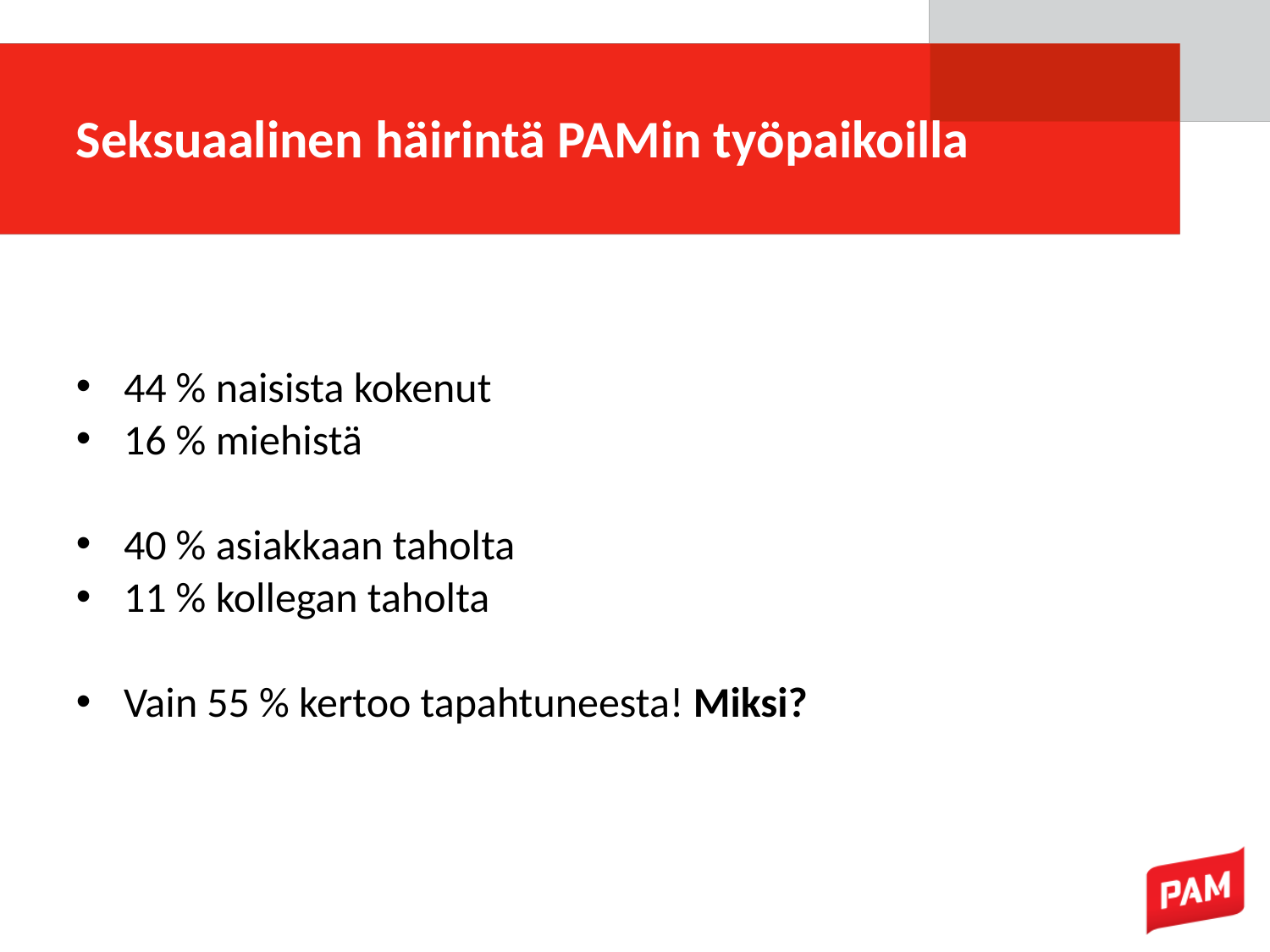

# Seksuaalinen häirintä PAMin työpaikoilla

44 % naisista kokenut
16 % miehistä

40 % asiakkaan taholta
11 % kollegan taholta

Vain 55 % kertoo tapahtuneesta! Miksi?